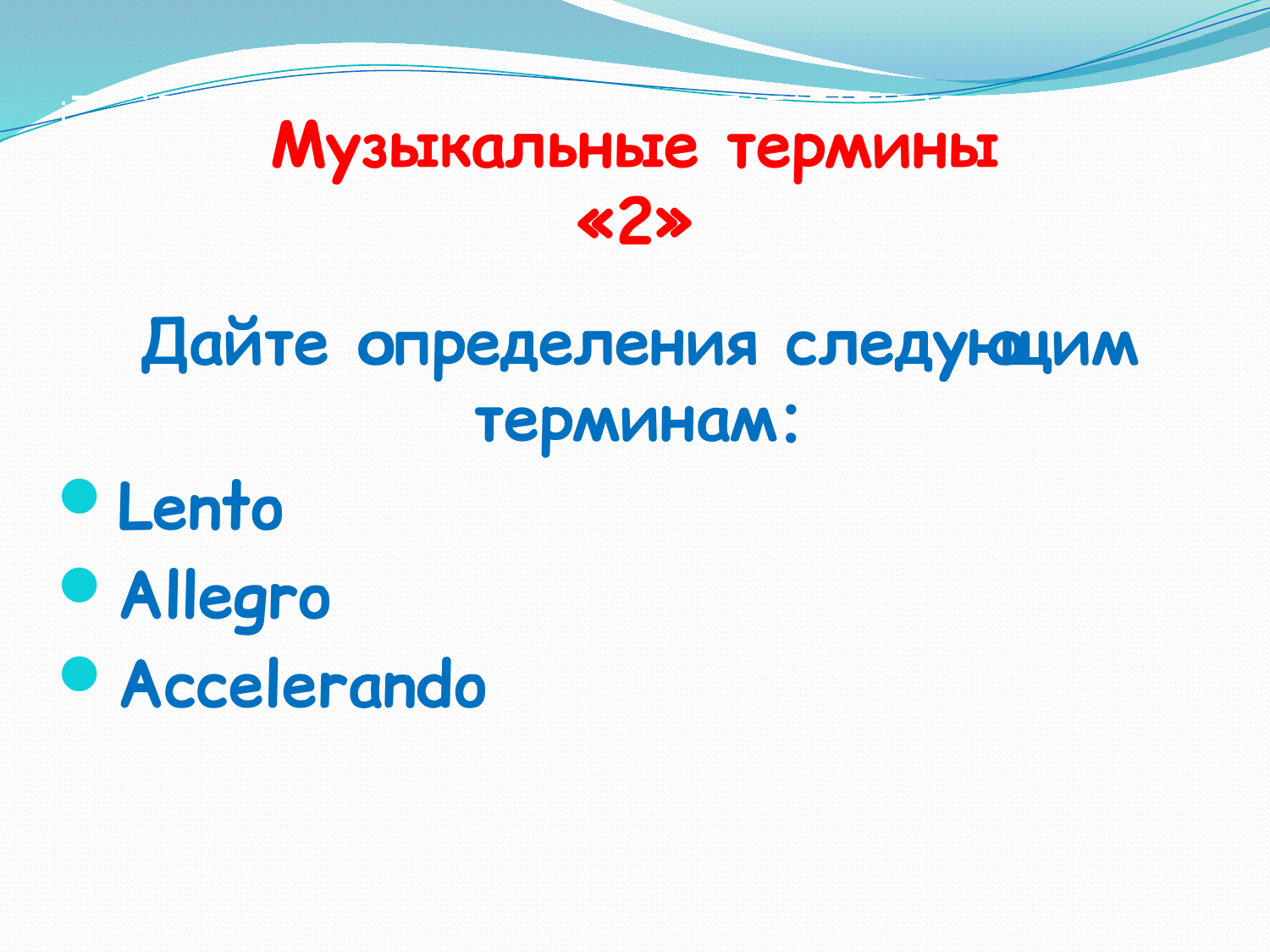

# Музыкальные термины «2»
Дайте определения следующим терминам:
Lento
Allegro
Accelerando